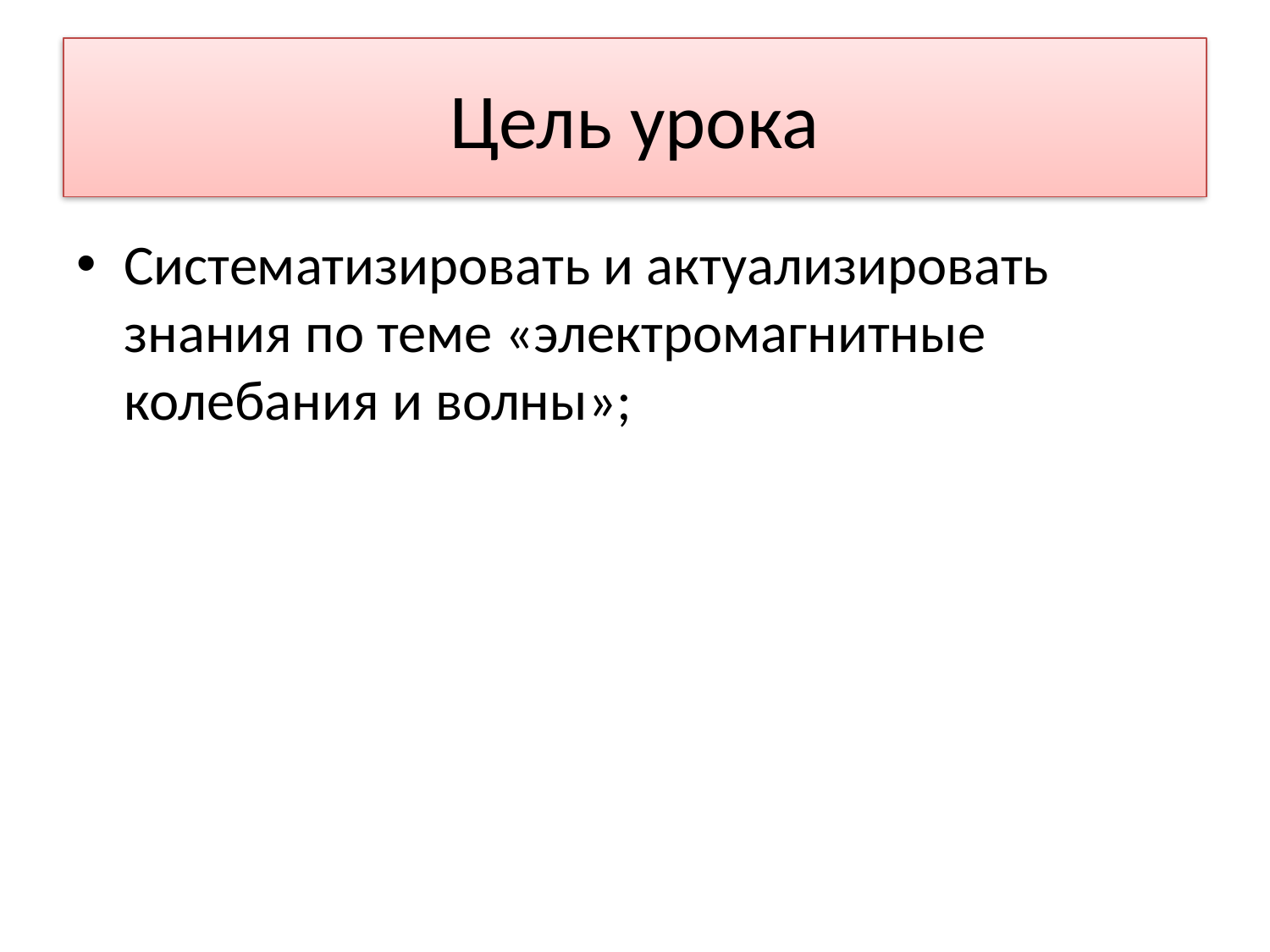

# Цель урока
Систематизировать и актуализировать знания по теме «электромагнитные колебания и волны»;